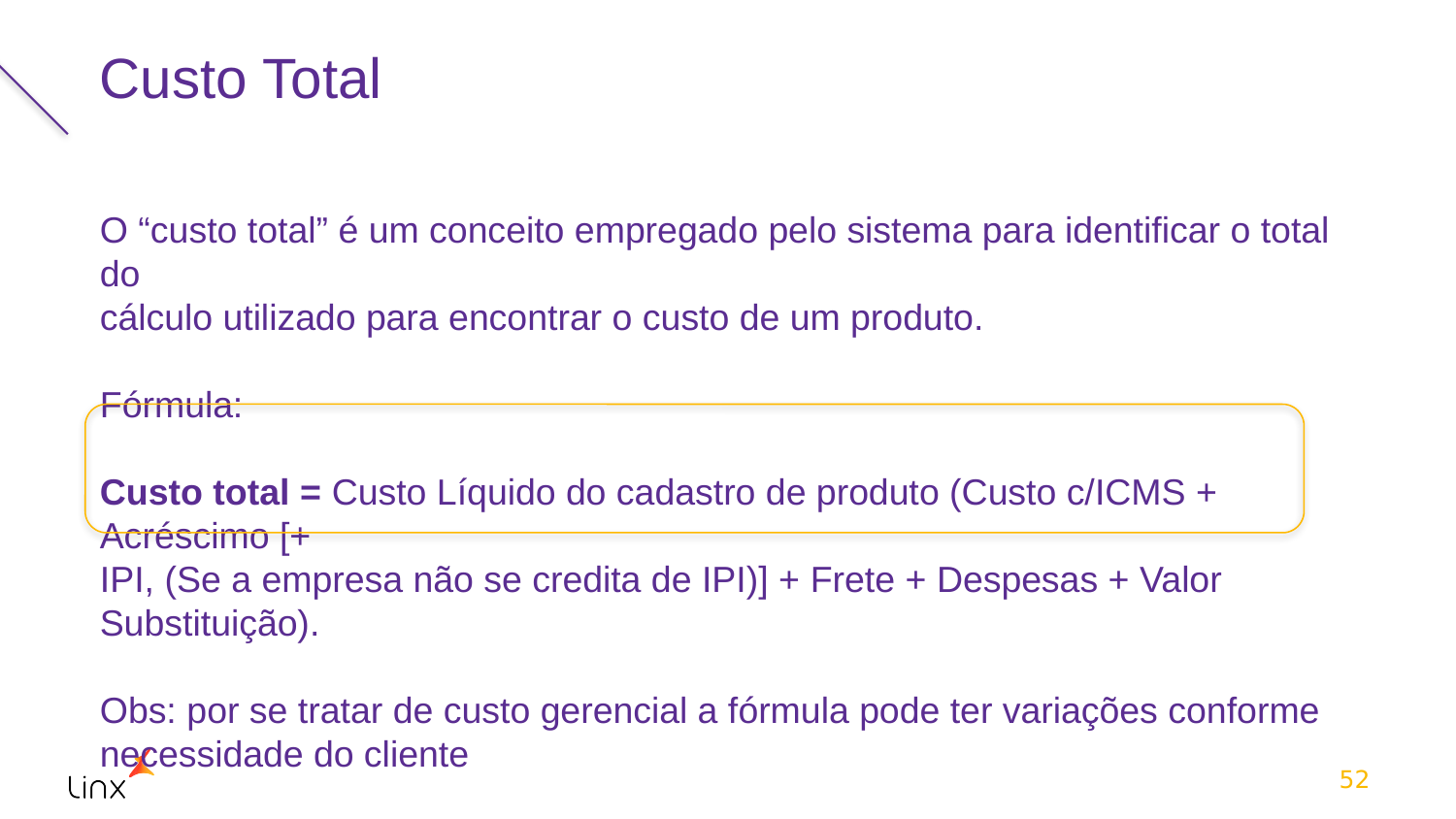

# Custo Total O “custo total” é um conceito empregado pelo sistema para identificar o total do cálculo utilizado para encontrar o custo de um produto. Fórmula: Custo total = Custo Líquido do cadastro de produto (Custo c/ICMS + Acréscimo [+ IPI, (Se a empresa não se credita de IPI)] + Frete + Despesas + Valor Substituição). Obs: por se tratar de custo gerencial a fórmula pode ter variações conforme necessidade do cliente

52